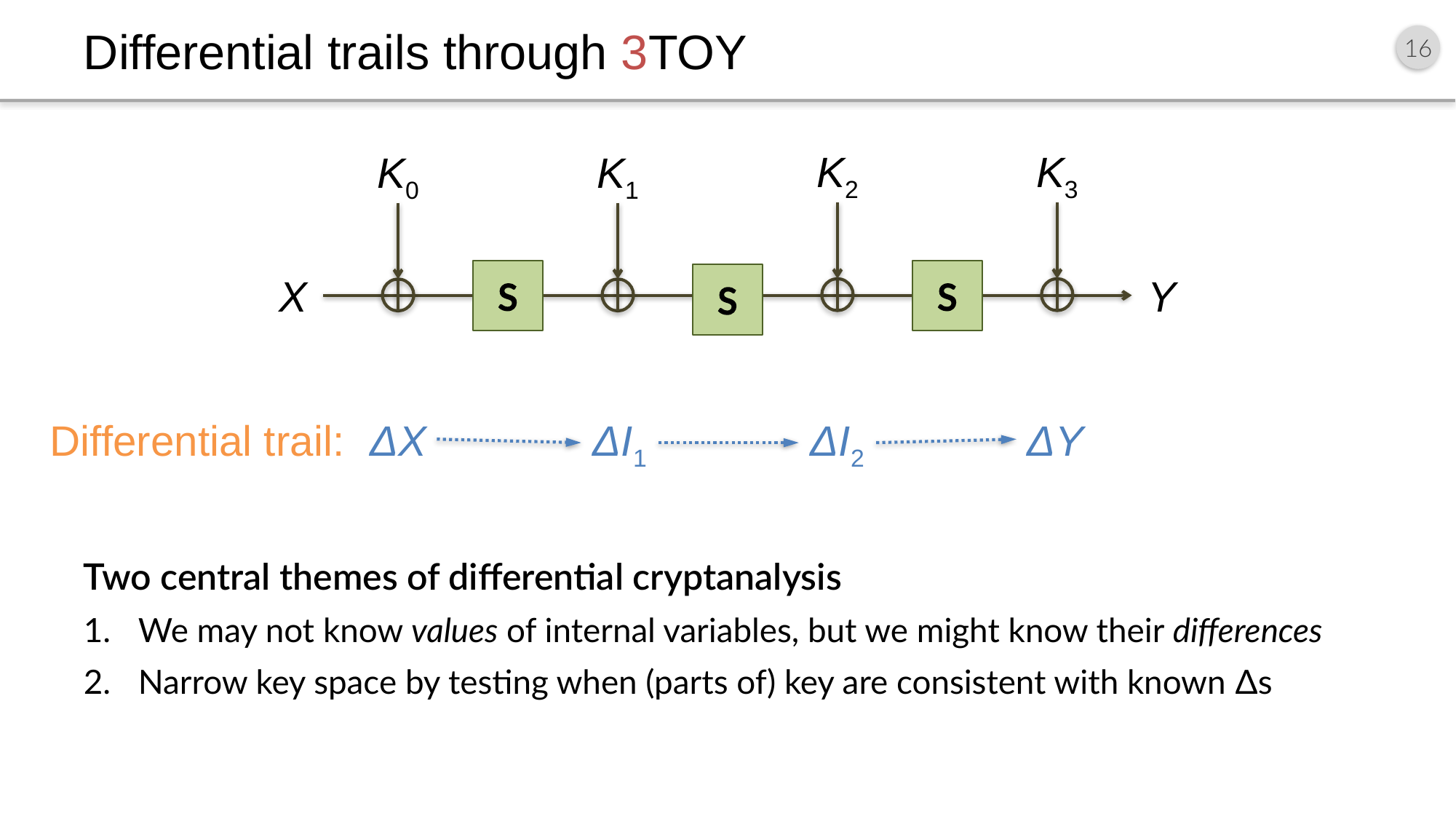

# Differential trails through 3TOY
K2

K3

K0

K1

S
S
X
S
Y
Differential trail:
ΔX
ΔI1
ΔI2
ΔY
Two central themes of differential cryptanalysis
We may not know values of internal variables, but we might know their differences
Narrow key space by testing when (parts of) key are consistent with known Δs